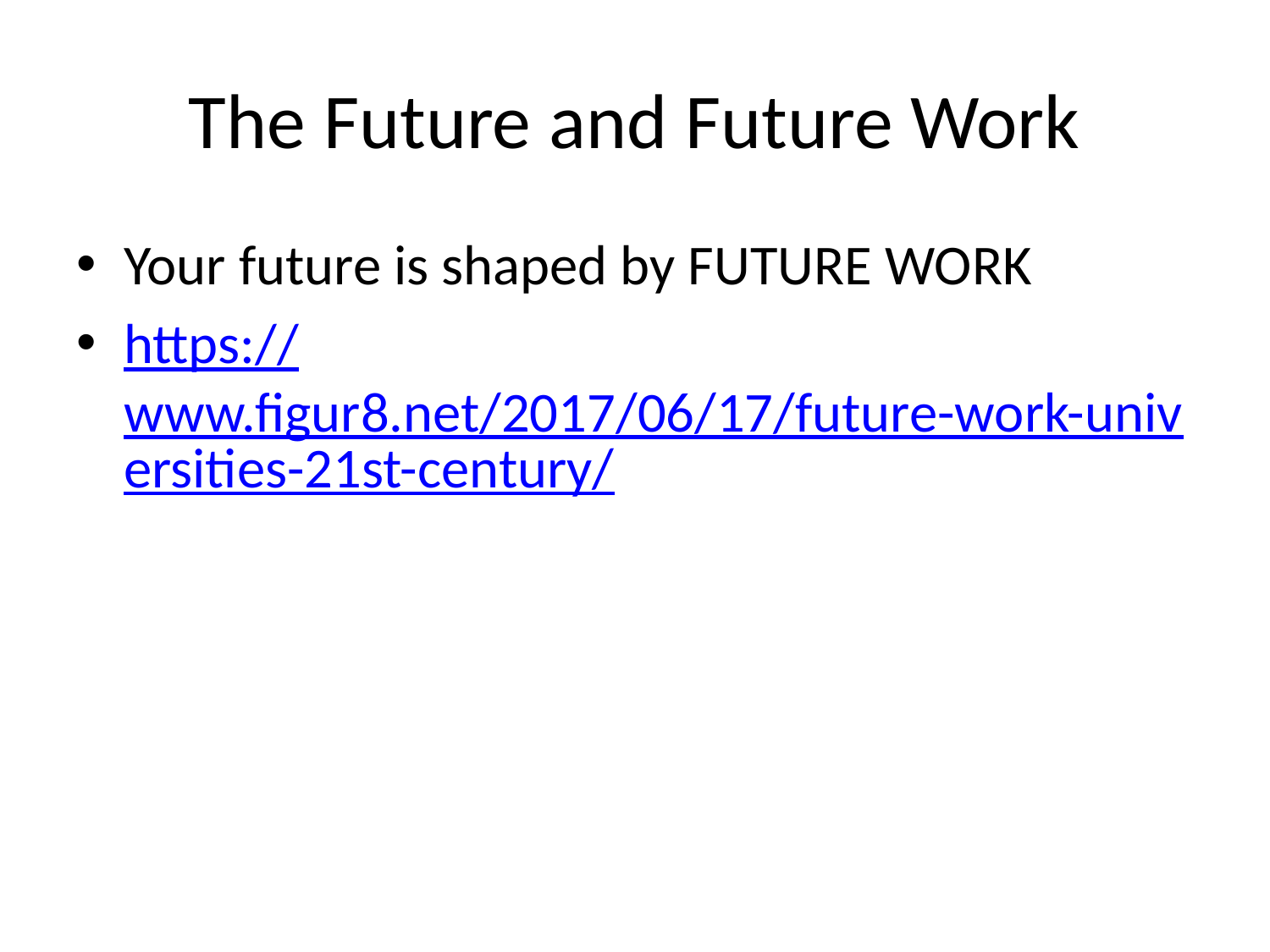

# The Future and Future Work
Your future is shaped by FUTURE WORK
https://www.figur8.net/2017/06/17/future-work-universities-21st-century/